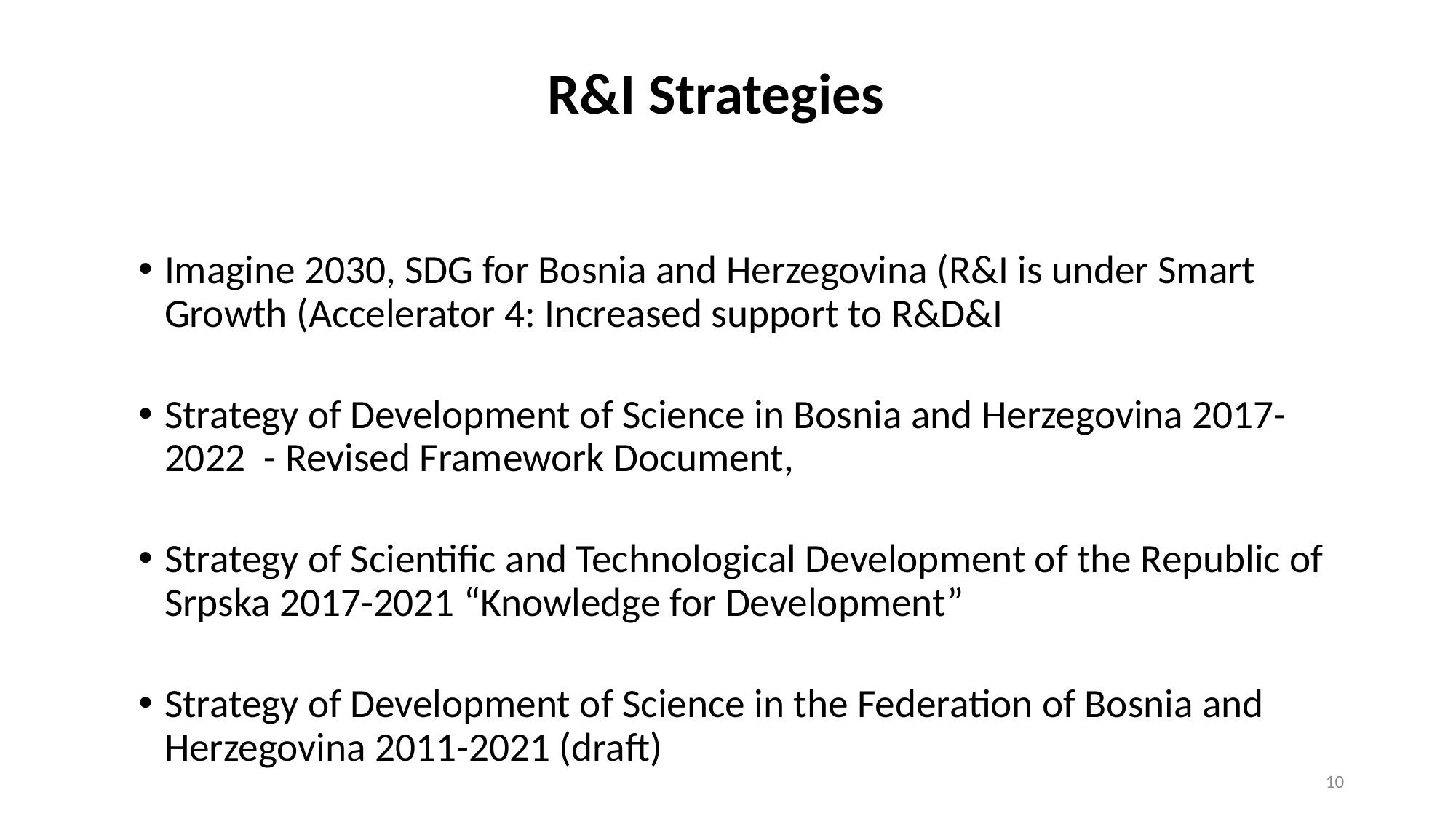

R&I Strategies

Imagine 2030, SDG for Bosnia and Herzegovina (R&I is under Smart Growth (Accelerator 4: Increased support to R&D&I

Strategy of Development of Science in Bosnia and Herzegovina 2017-2022  - Revised Framework Document,

Strategy of Scientific and Technological Development of the Republic of Srpska 2017-2021 “Knowledge for Development”

Strategy of Development of Science in the Federation of Bosnia and Herzegovina 2011-2021 (draft)
10